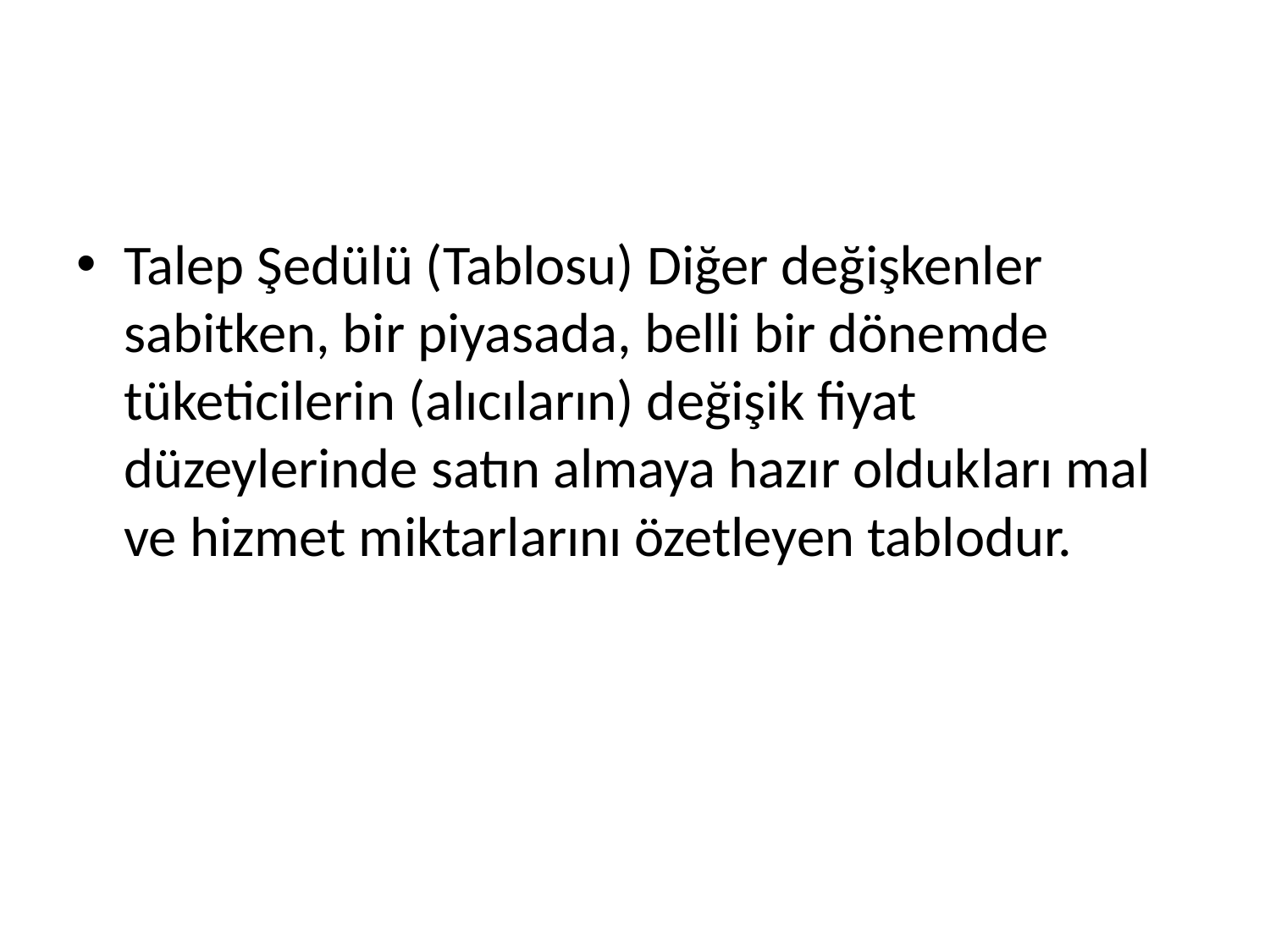

#
Talep Şedülü (Tablosu) Diğer değişkenler sabitken, bir piyasada, belli bir dönemde tüketicilerin (alıcıların) değişik fiyat düzeylerinde satın almaya hazır oldukları mal ve hizmet miktarlarını özetleyen tablodur.